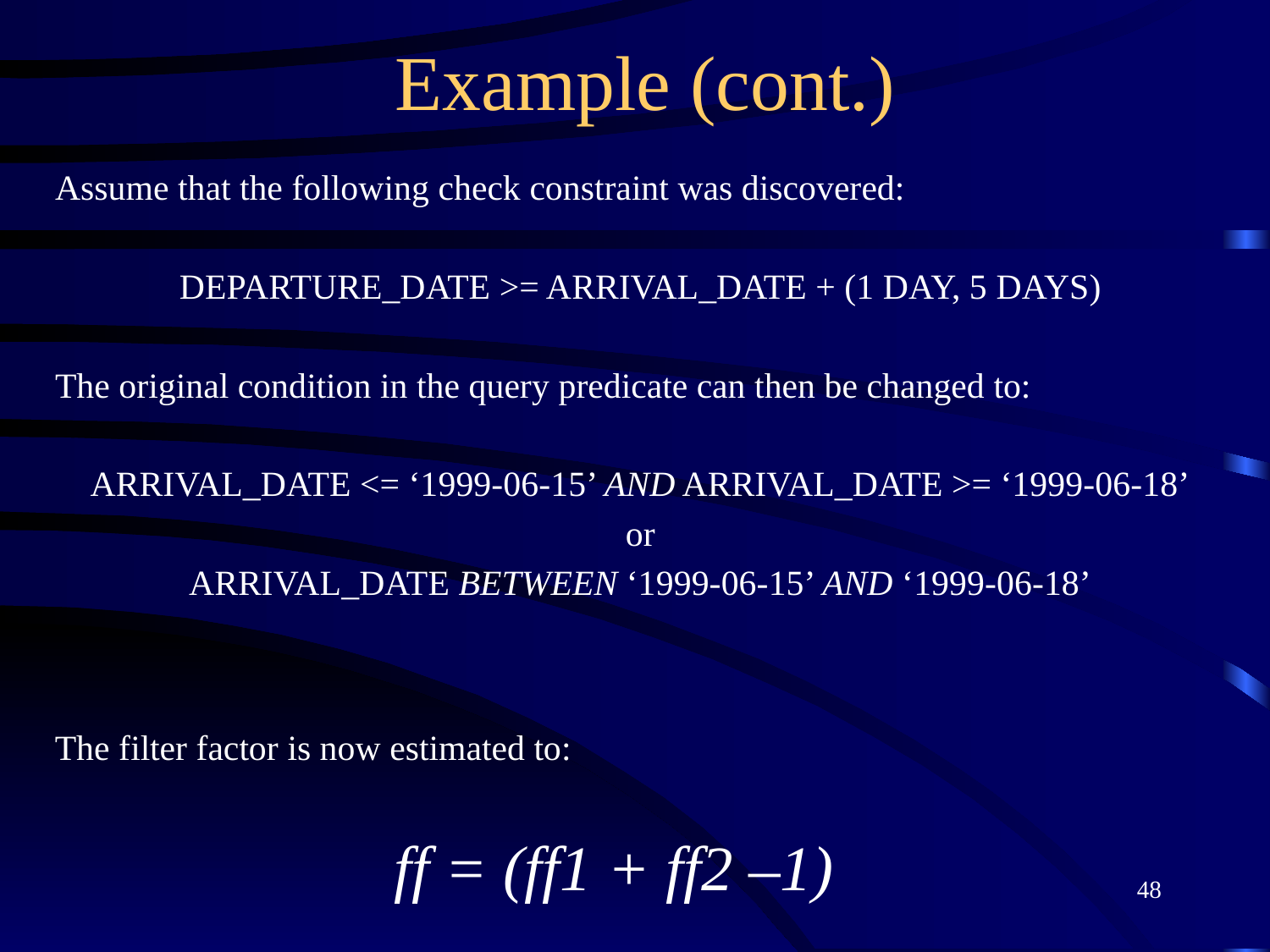

# Example (cont.)
Assume that the following check constraint was discovered:

DEPARTURE_DATE >= ARRIVAL_DATE + (1 DAY, 5 DAYS)

The original condition in the query predicate can then be changed to:

ARRIVAL_DATE <= ‘1999-06-15’ AND ARRIVAL_DATE >= ‘1999-06-18’
or
ARRIVAL_DATE BETWEEN ‘1999-06-15’ AND ‘1999-06-18’
The filter factor is now estimated to:

ff = (ff1 + ff2 –1)
48